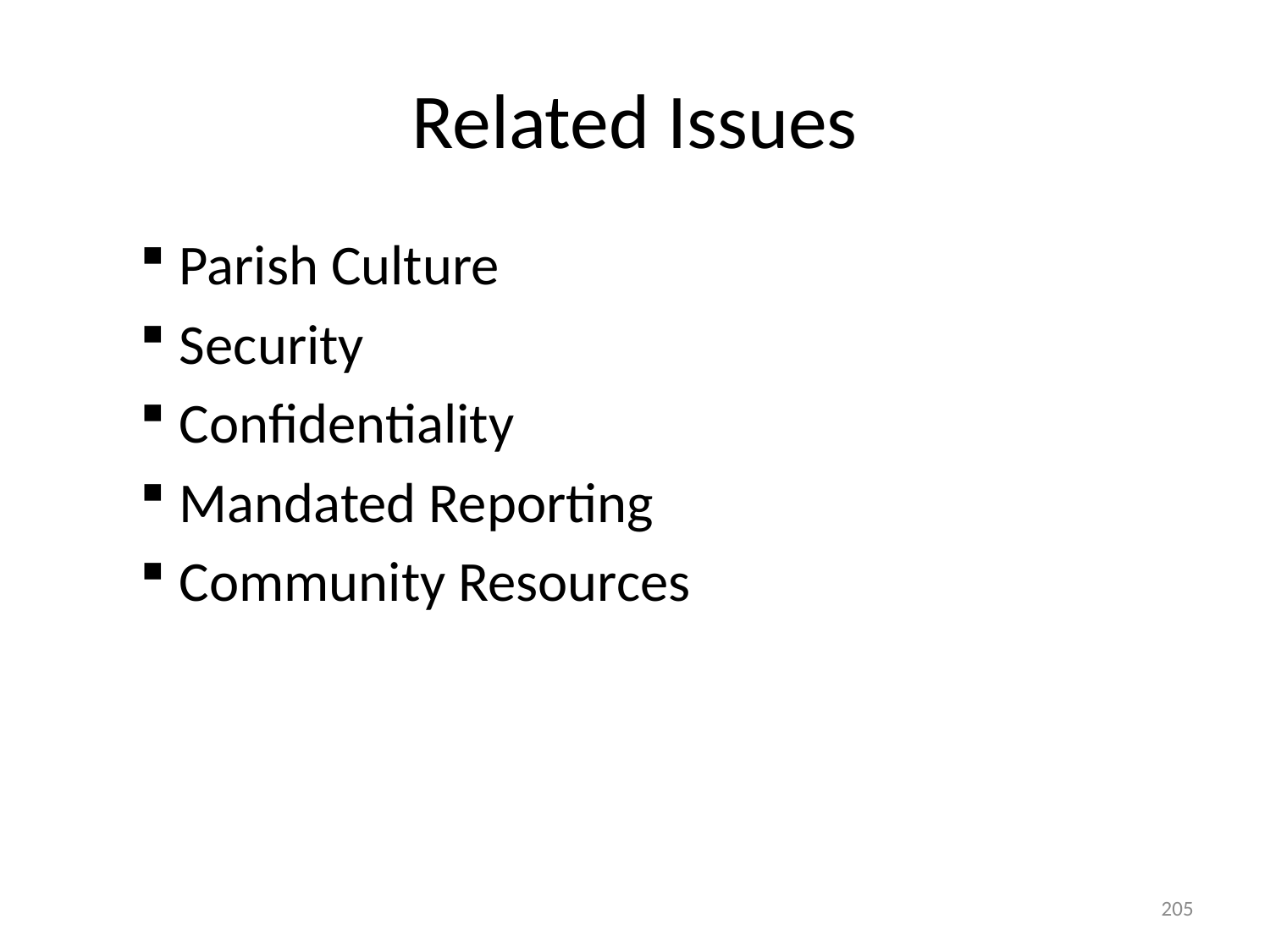

# Related Issues
Parish Culture
Security
Confidentiality
Mandated Reporting
Community Resources
205